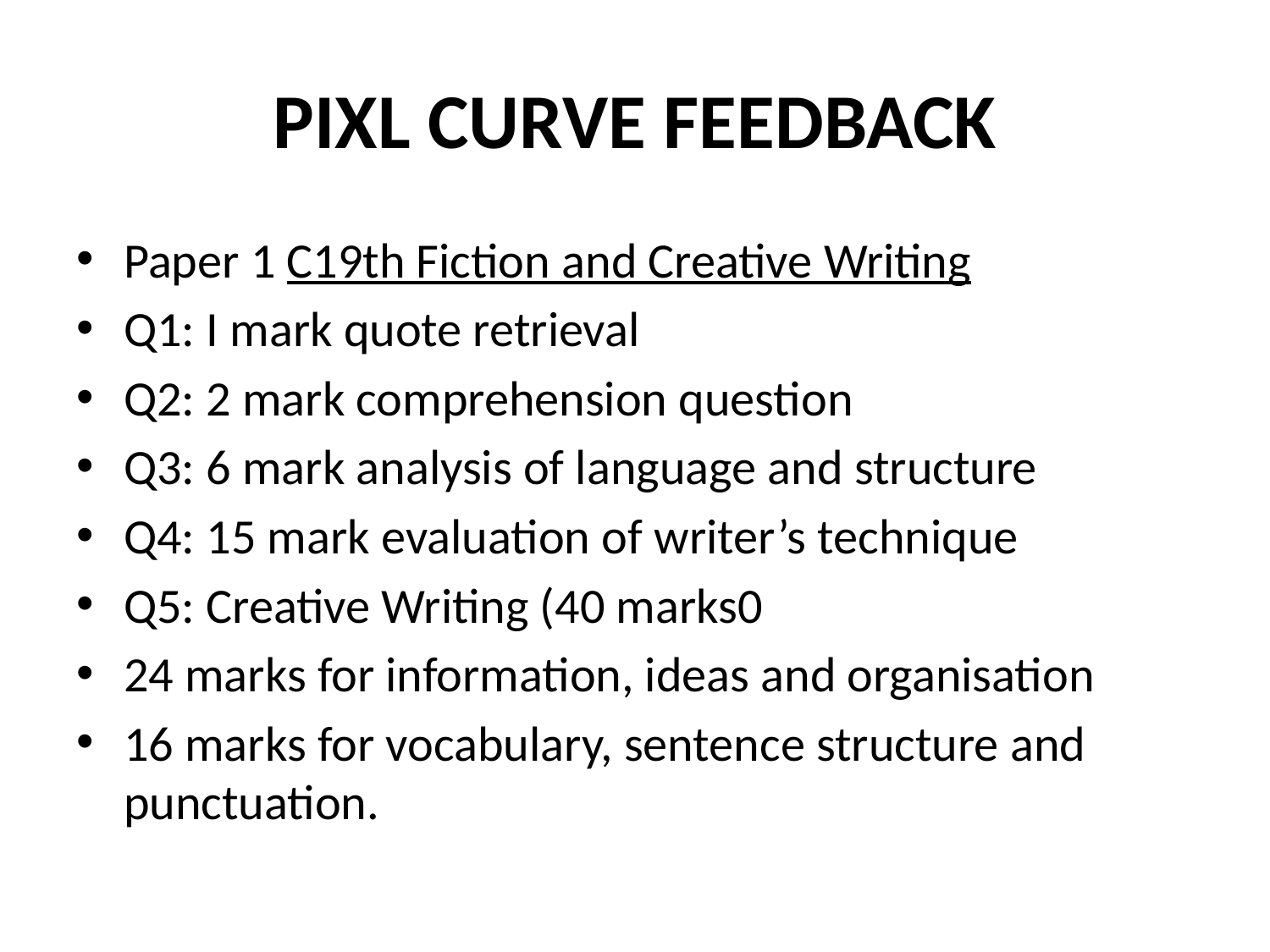

# PIXL CURVE FEEDBACK
Paper 1 C19th Fiction and Creative Writing
Q1: I mark quote retrieval
Q2: 2 mark comprehension question
Q3: 6 mark analysis of language and structure
Q4: 15 mark evaluation of writer’s technique
Q5: Creative Writing (40 marks0
24 marks for information, ideas and organisation
16 marks for vocabulary, sentence structure and punctuation.